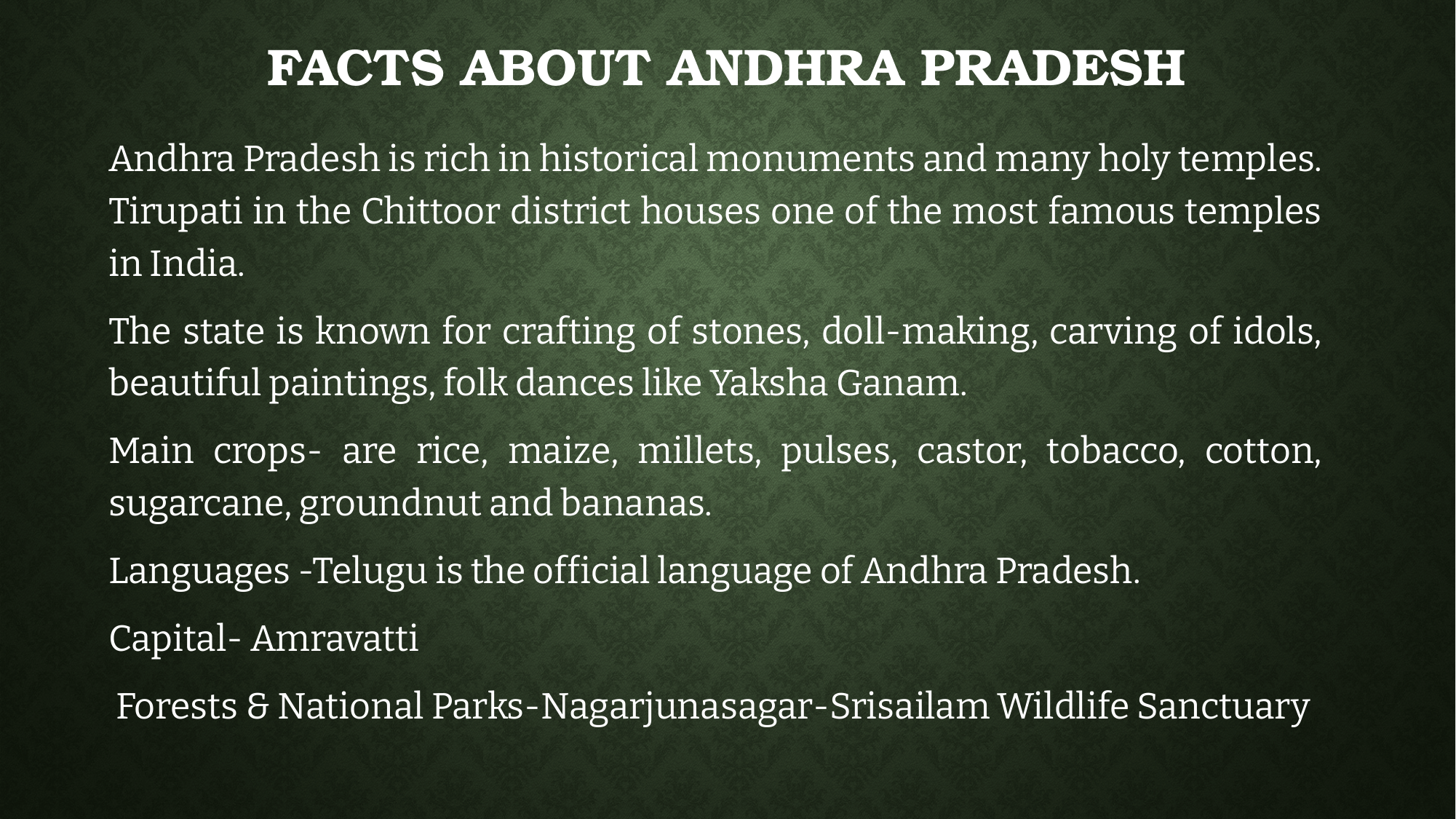

# FACTS ABOUT ANDHRA PRADESH
Andhra Pradesh is rich in historical monuments and many holy temples. Tirupati in the Chittoor district houses one of the most famous temples in India.
The state is known for crafting of stones, doll-making, carving of idols, beautiful paintings, folk dances like Yaksha Ganam.
Main crops- are rice, maize, millets, pulses, castor, tobacco, cotton, sugarcane, groundnut and bananas.
Languages -Telugu is the official language of Andhra Pradesh.
Capital- Amravatti
 Forests & National Parks-Nagarjunasagar-Srisailam Wildlife Sanctuary